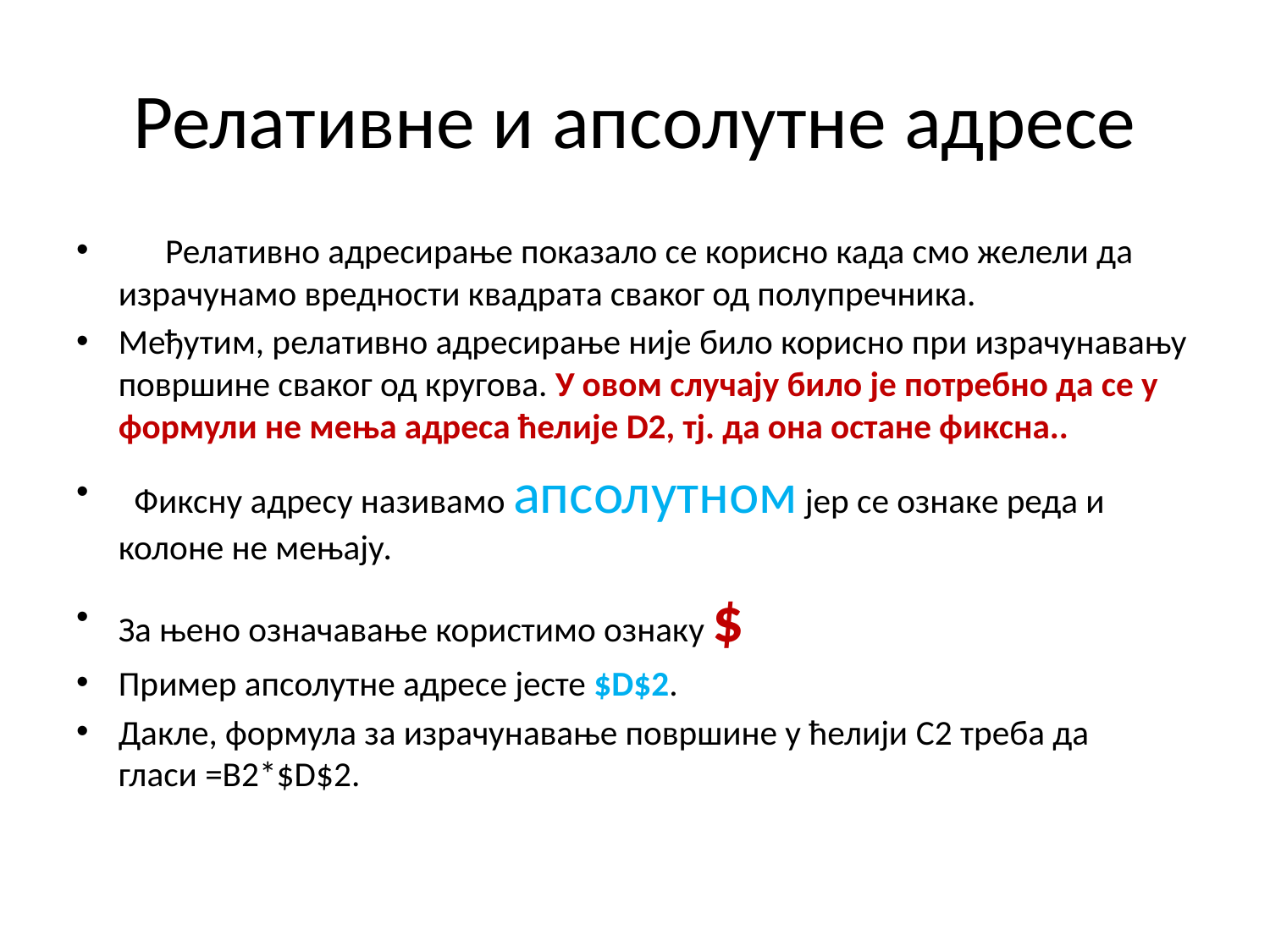

# Релативне и апсолутне адресе
      Релативно адресирање показало се корисно када смо желели да израчунамо вредности квадрата сваког од полупречника.
Међутим, релативно адресирање није било корисно при израчунавању површине сваког од кругова. У овом случају било је потребно да се у формули не мења адреса ћелије D2, тј. да она остане фиксна..
  Фиксну адресу називамо апсолутном јер се ознаке реда и колоне не мењају.
За њено означавање користимо ознаку $
Пример апсолутне адресе јесте $D$2.
Дакле, формула за израчунавање површине у ћелији C2 треба да гласи =B2*$D$2.